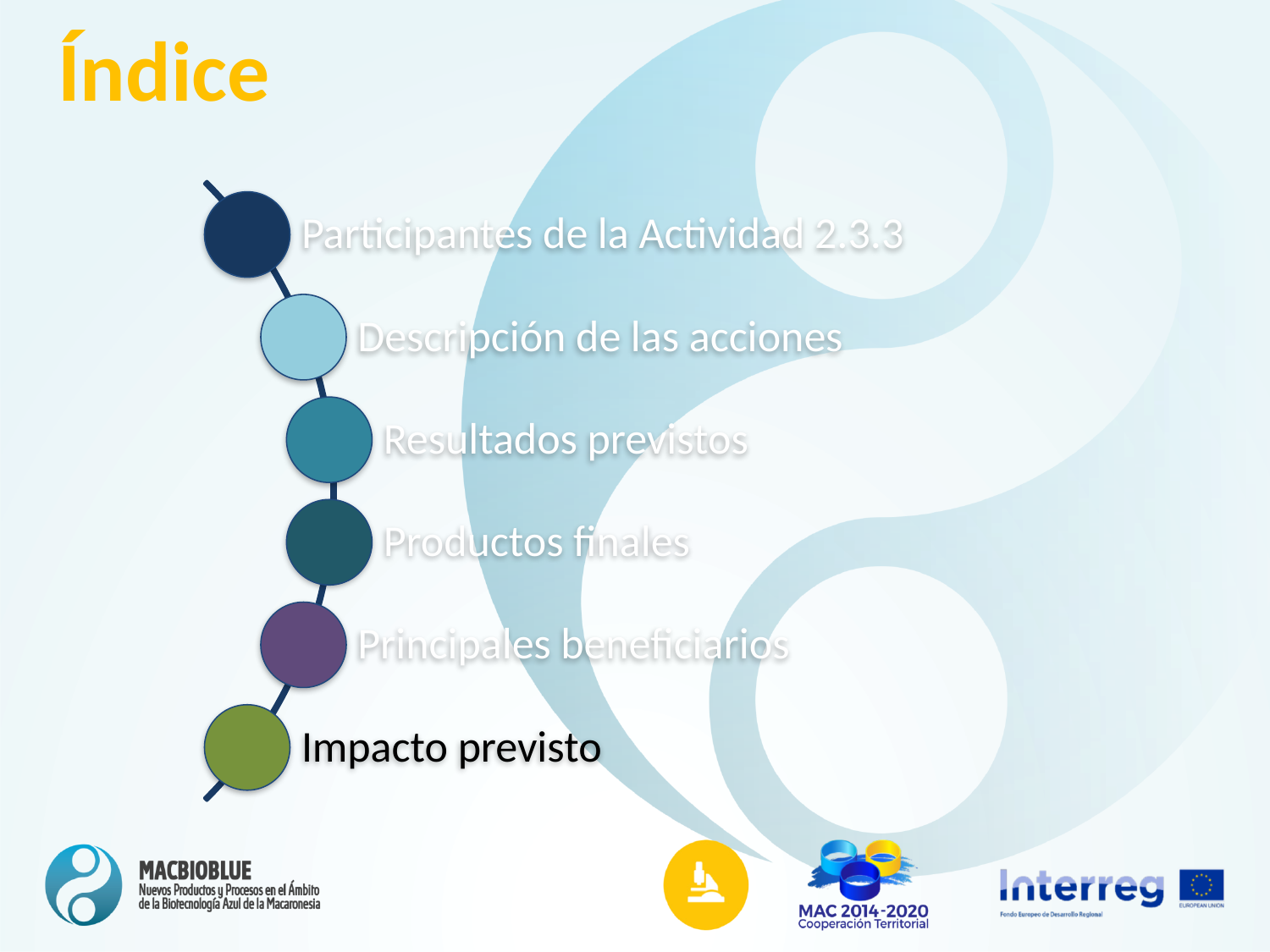

Índice
Participantes de la Actividad 2.3.3
Descripción de las acciones
Resultados previstos
Productos finales
Principales beneficiarios
Impacto previsto